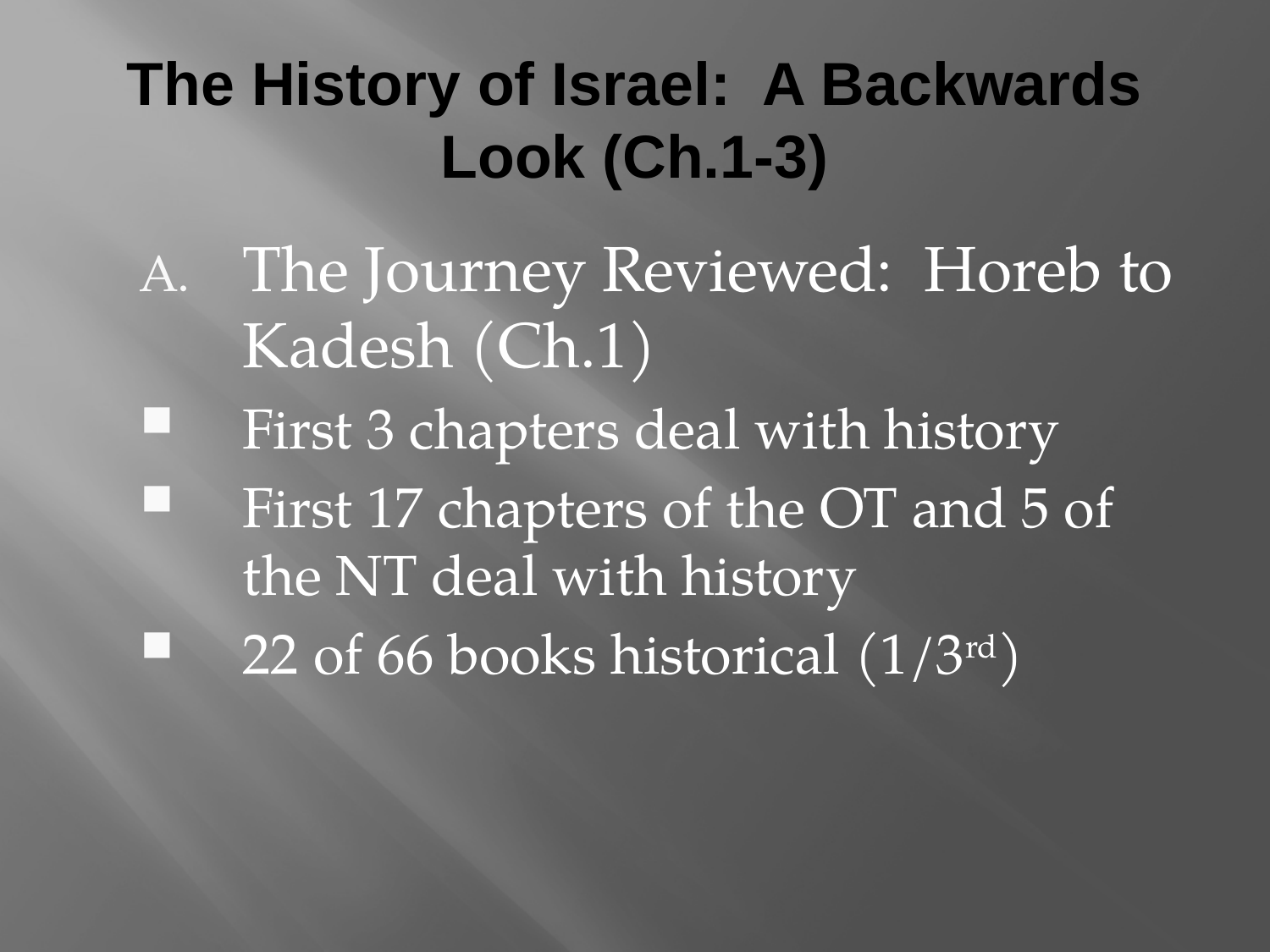

# The History of Israel:  A Backwards Look (Ch.1-3)
The Journey Reviewed:  Horeb to Kadesh (Ch.1)
First 3 chapters deal with history
First 17 chapters of the OT and 5 of the NT deal with history
22 of 66 books historical (1/3rd)